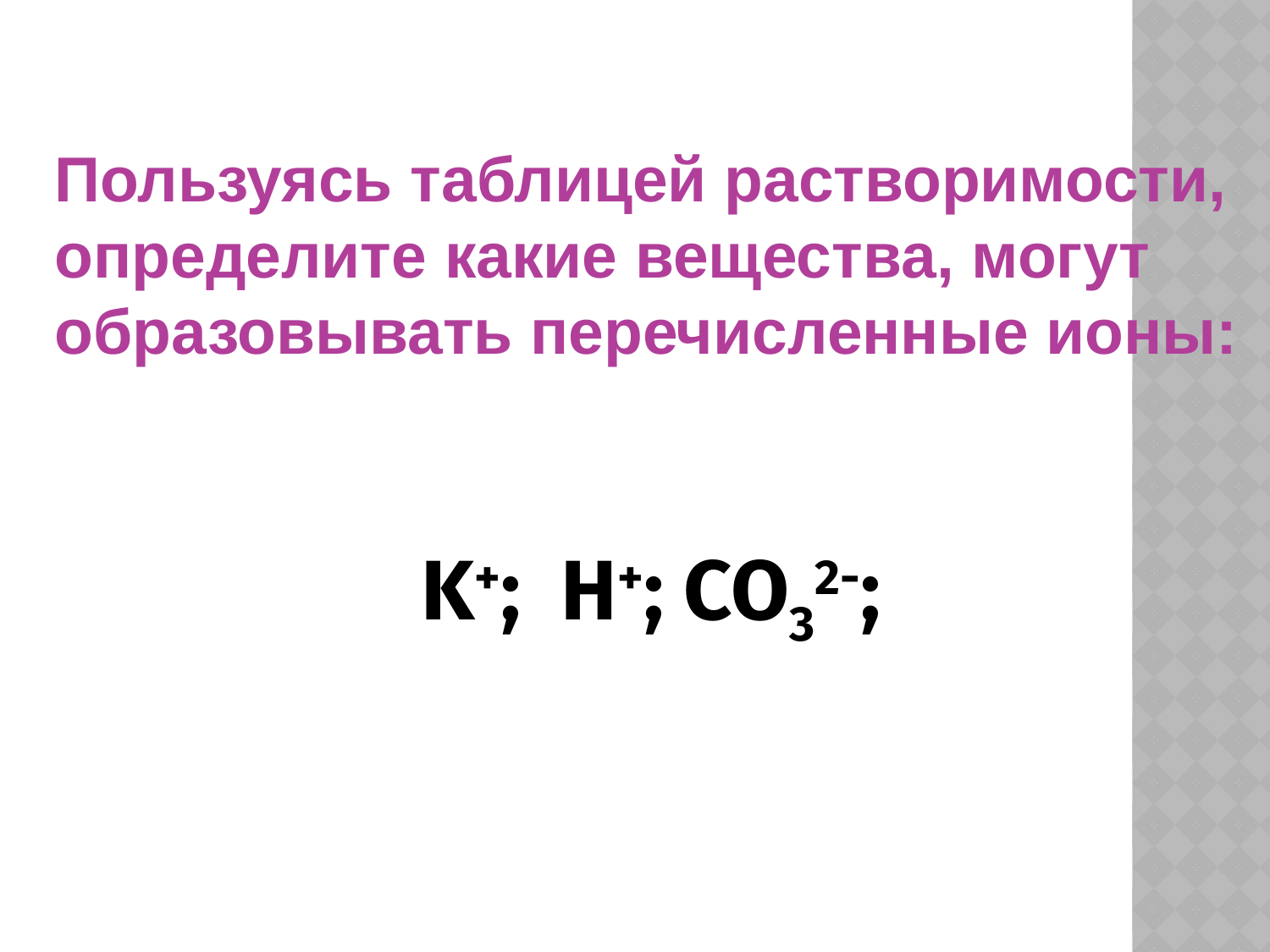

#
Пользуясь таблицей растворимости,
определите какие вещества, могут
образовывать перечисленные ионы:

K+;  H+; CO32-;